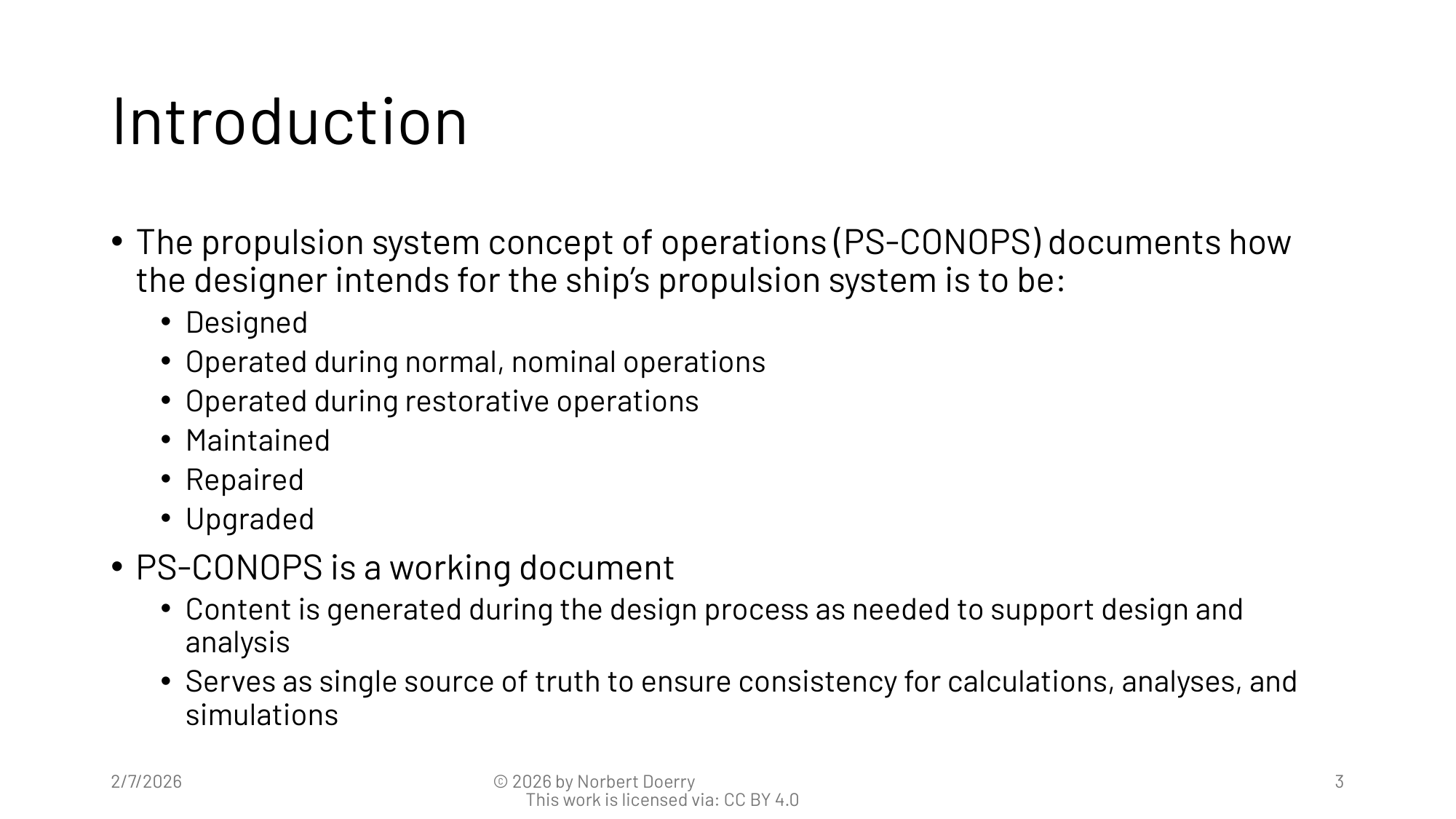

# Introduction
The propulsion system concept of operations (PS-CONOPS) documents how the designer intends for the ship’s propulsion system is to be:
Designed
Operated during normal, nominal operations
Operated during restorative operations
Maintained
Repaired
Upgraded
PS-CONOPS is a working document
Content is generated during the design process as needed to support design and analysis
Serves as single source of truth to ensure consistency for calculations, analyses, and simulations
2/7/2026
© 2026 by Norbert Doerry                                                                                  This work is licensed via: CC BY 4.0
3